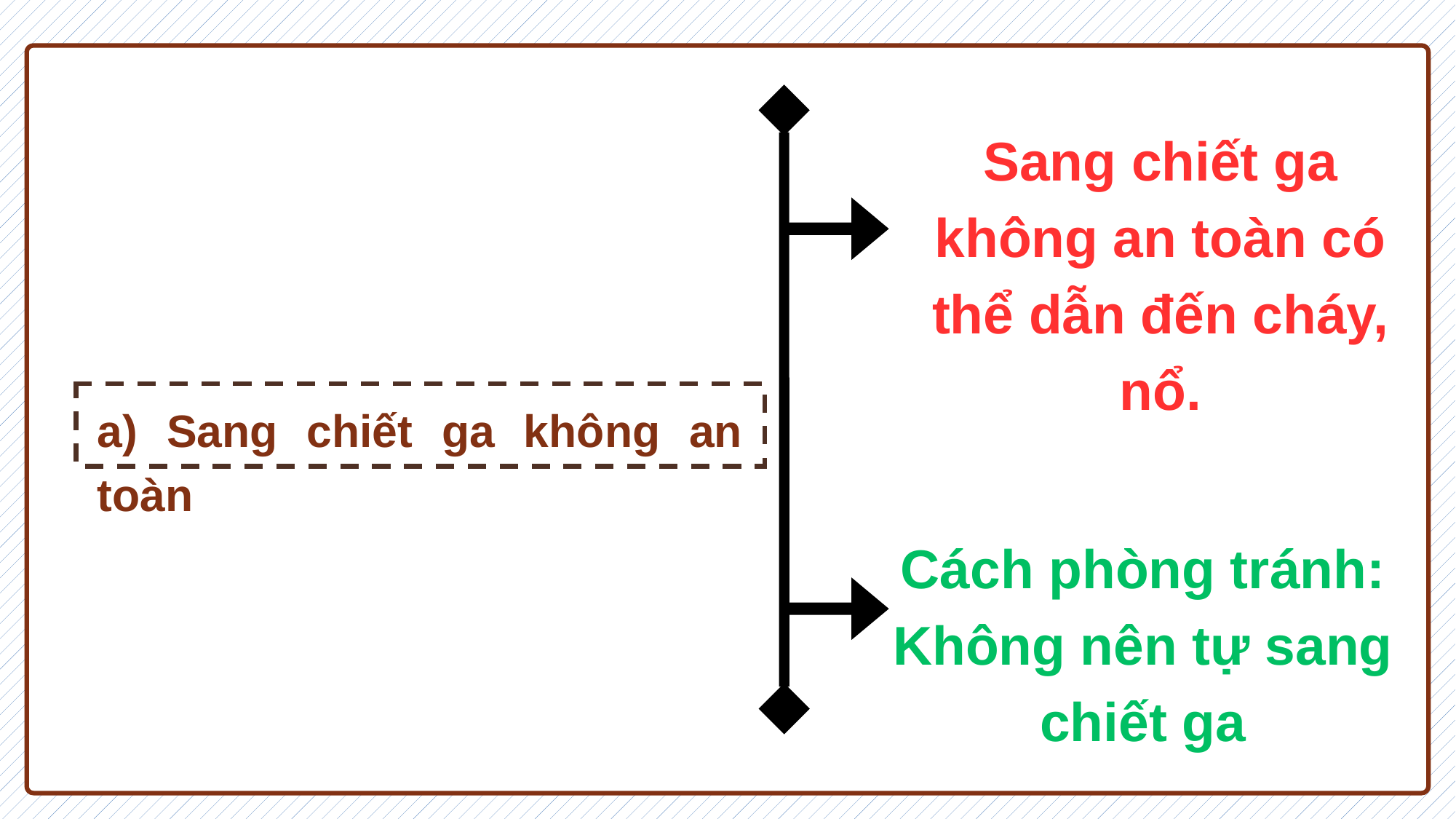

Sang chiết ga không an toàn có thể dẫn đến cháy, nổ.

a) Sang chiết ga không an toàn
Cách phòng tránh: Không nên tự sang chiết ga